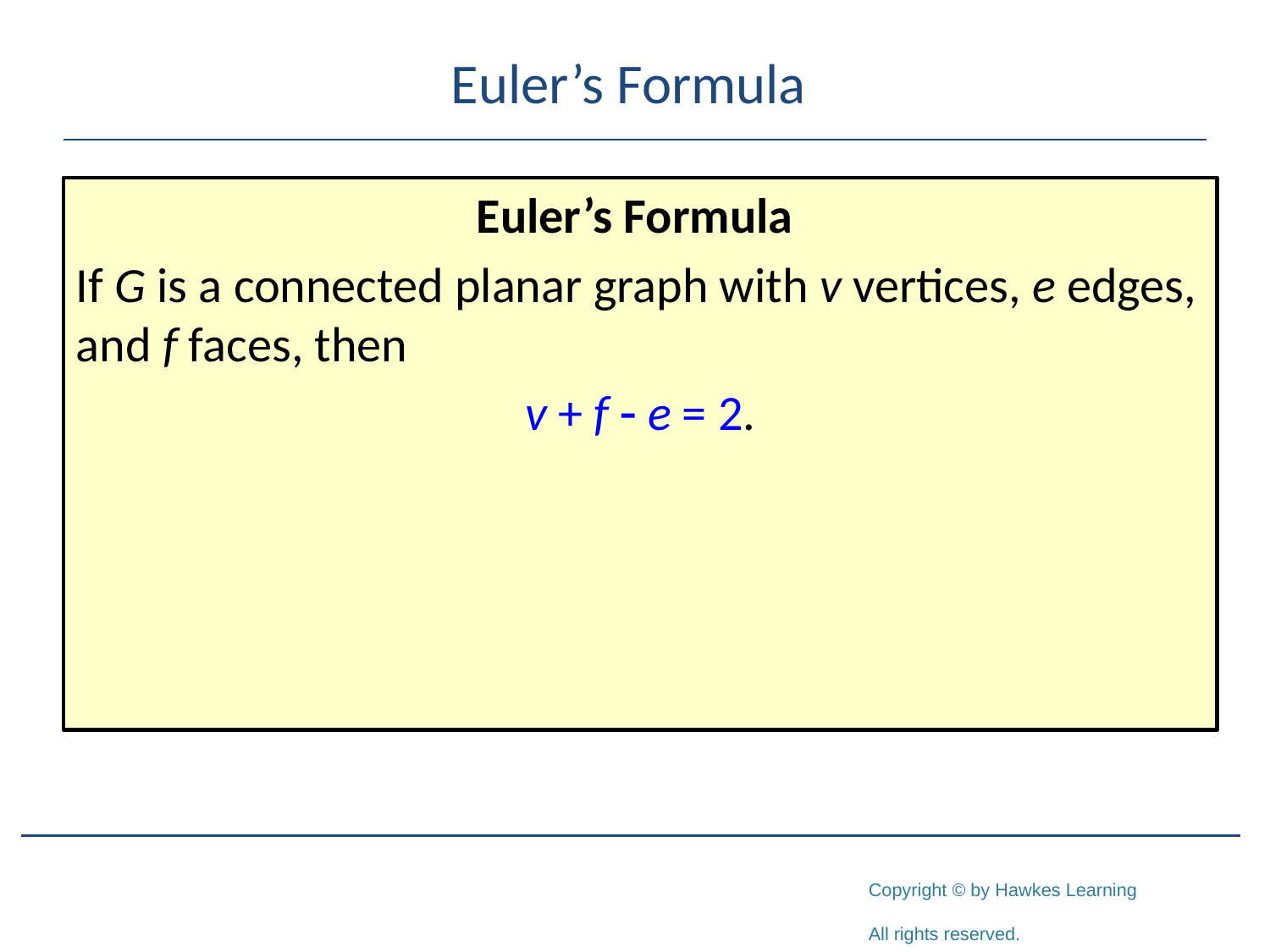

# Euler’s Formula
Euler’s Formula
If G is a connected planar graph with v vertices, e edges, and f faces, then
v + f − e = 2.